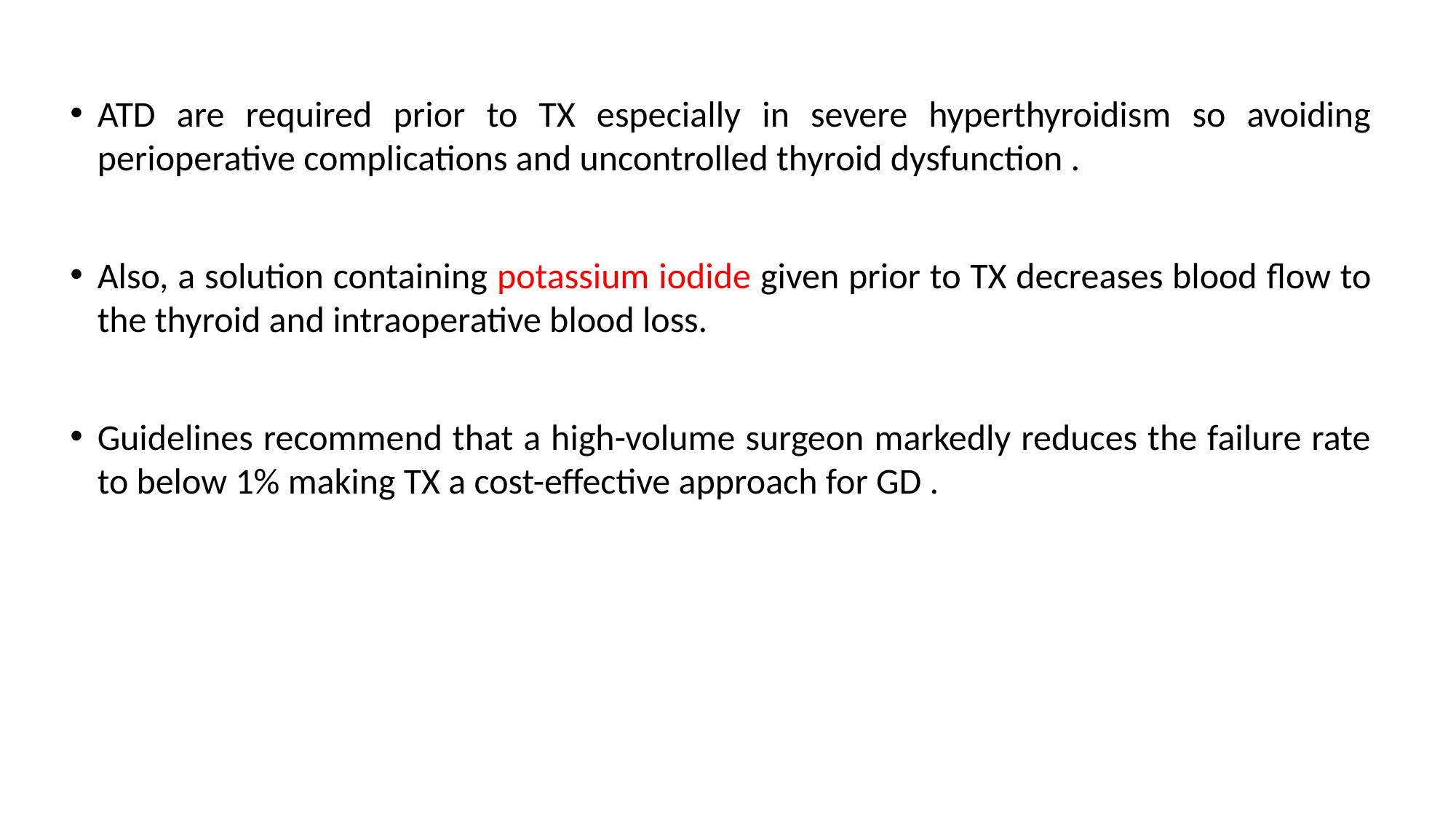

ATD are required prior to TX especially in severe hyperthyroidism so avoiding perioperative complications and uncontrolled thyroid dysfunction .

Also, a solution containing potassium iodide given prior to TX decreases blood flow to the thyroid and intraoperative blood loss.

Guidelines recommend that a high-volume surgeon markedly reduces the failure rate to below 1% making TX a cost-effective approach for GD .